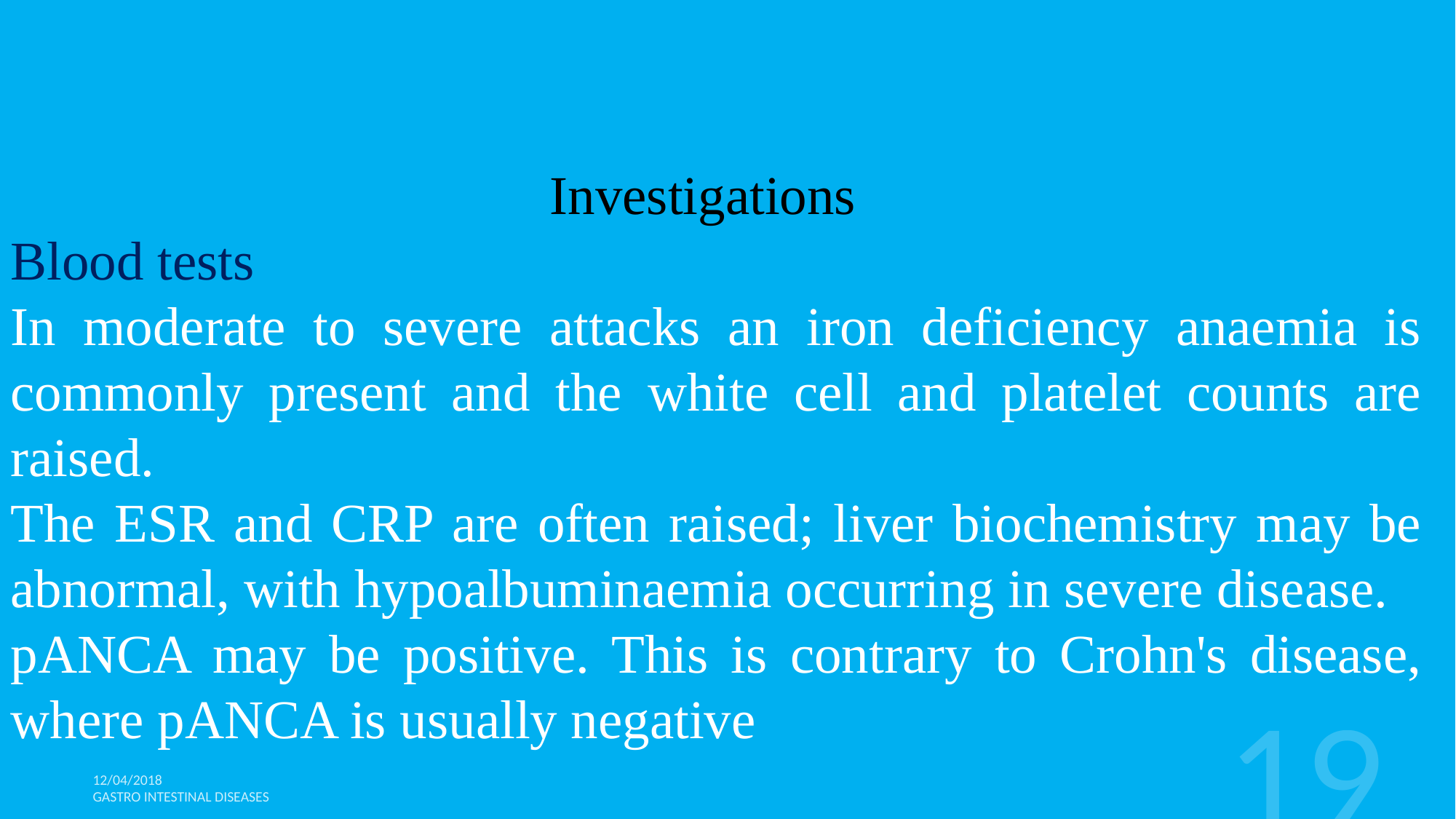

Investigations
Blood tests
In moderate to severe attacks an iron deficiency anaemia is commonly present and the white cell and platelet counts are raised.
The ESR and CRP are often raised; liver biochemistry may be abnormal, with hypoalbuminaemia occurring in severe disease.
pANCA may be positive. This is contrary to Crohn's disease, where pANCA is usually negative
19
12/04/2018
Gastro Intestinal Diseases